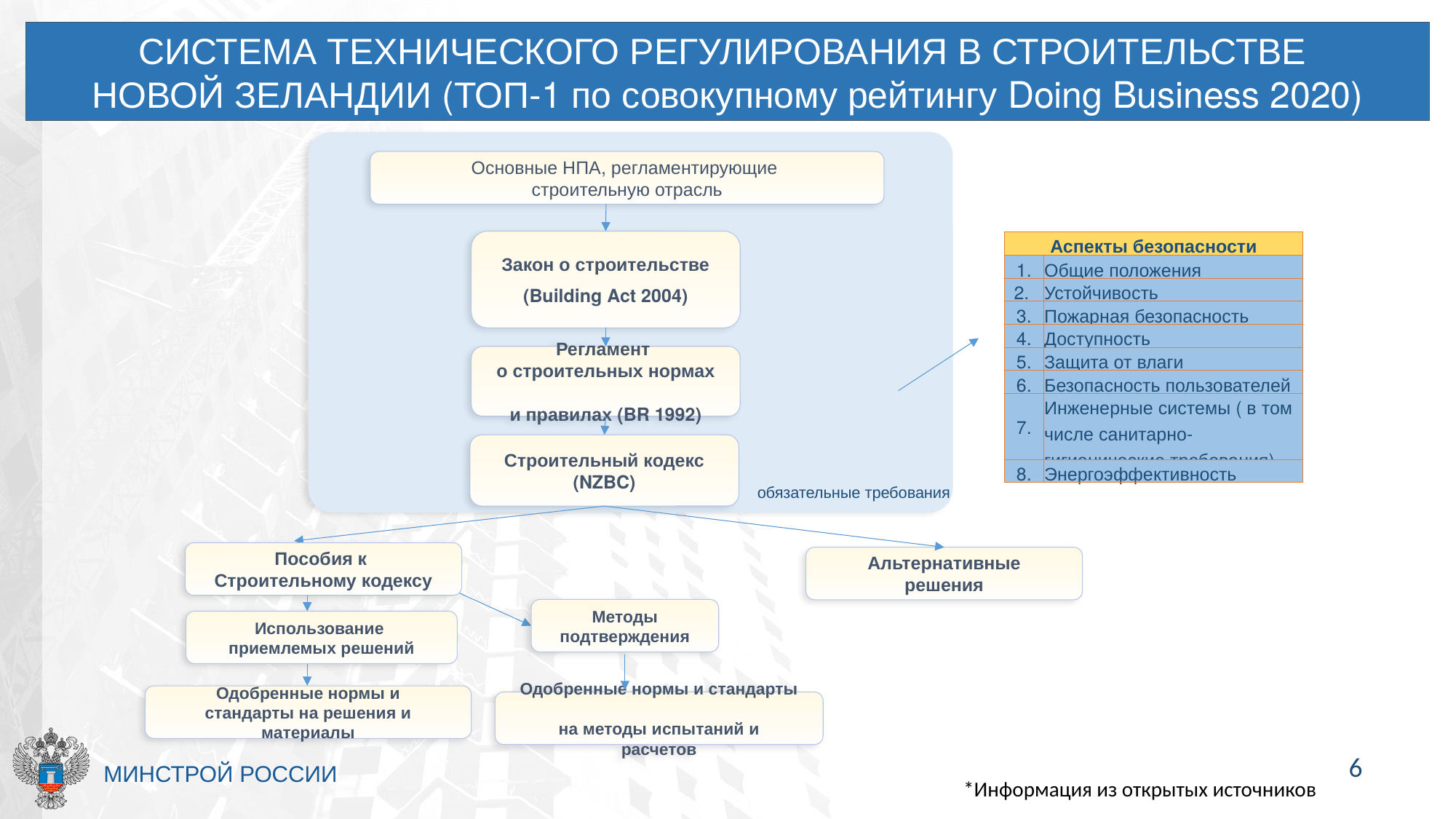

СИСТЕМА ТЕХНИЧЕСКОГО РЕГУЛИРОВАНИЯ В СТРОИТЕЛЬСТВЕ
НОВОЙ ЗЕЛАНДИИ (ТОП-1 по совокупному рейтингу Doing Business 2020)

Основные НПА, регламентирующие
строительную отрасль
Закон о строительстве
(Building Act 2004)
| Аспекты безопасности |  |
| --- | --- |
| 1. | Общие положения |
| 2. | Устойчивость |
| 3. | Пожарная безопасность |
| 4. | Доступность |
| 5. | Защита от влаги |
| 6. | Безопасность пользователей |
| 7. | Инженерные системы ( в том числе санитарно-гигиенические требования) |
| 8. | Энергоэффективность |
Регламент
о строительных нормах
и правилах (BR 1992)
Строительный кодекс
(NZBC)
обязательные требования
Пособия к
Строительному кодексу
Альтернативные решения
Методы подтверждения
Использование
приемлемых решений
Одобренные нормы и стандарты на решения и материалы
Одобренные нормы и стандарты
на методы испытаний и расчетов
6
*Информация из открытых источников